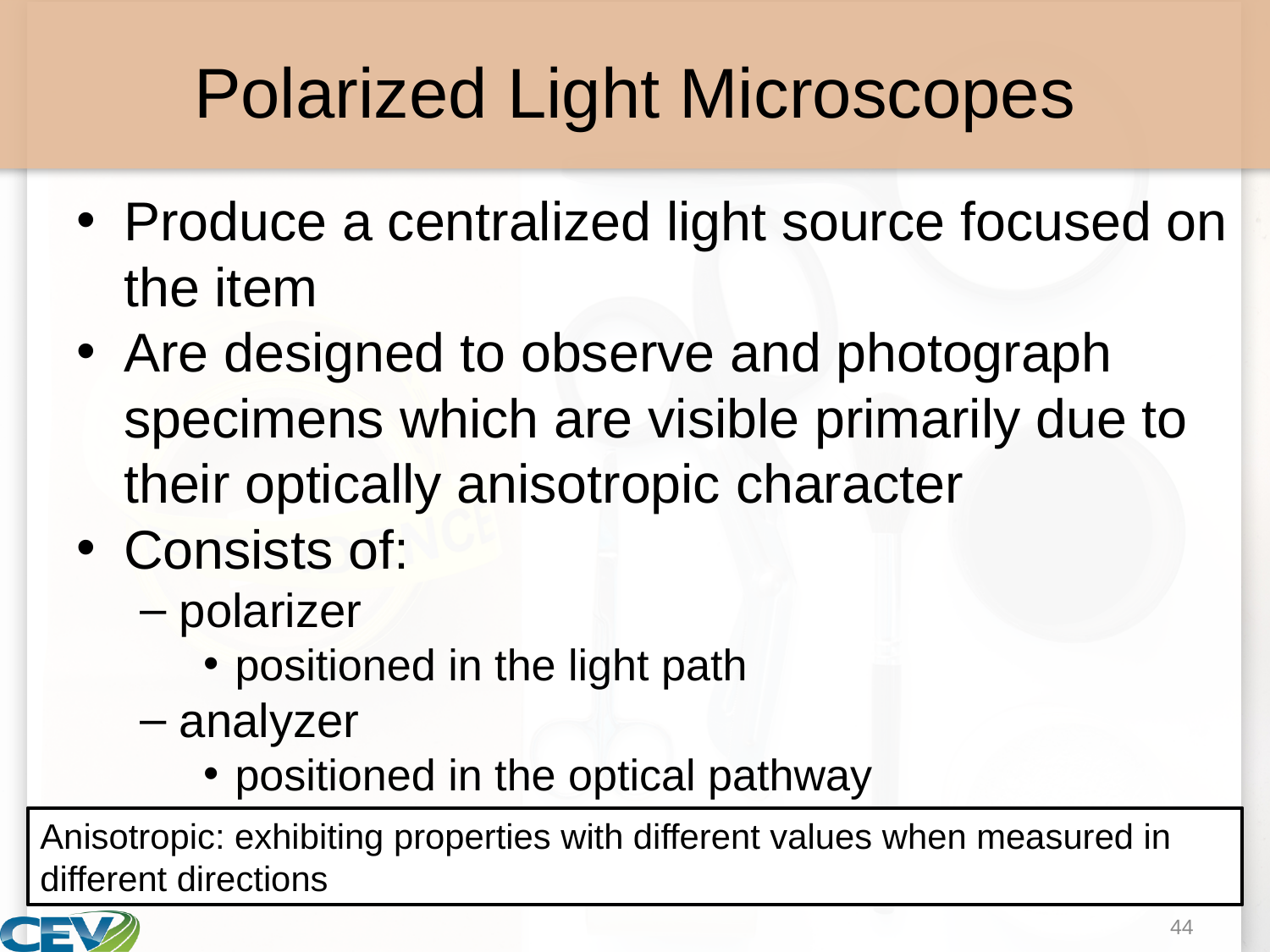

# Polarized Light Microscopes
Produce a centralized light source focused on the item
Are designed to observe and photograph specimens which are visible primarily due to their optically anisotropic character
Consists of:
polarizer
positioned in the light path
analyzer
positioned in the optical pathway
Anisotropic: exhibiting properties with different values when measured in different directions
44